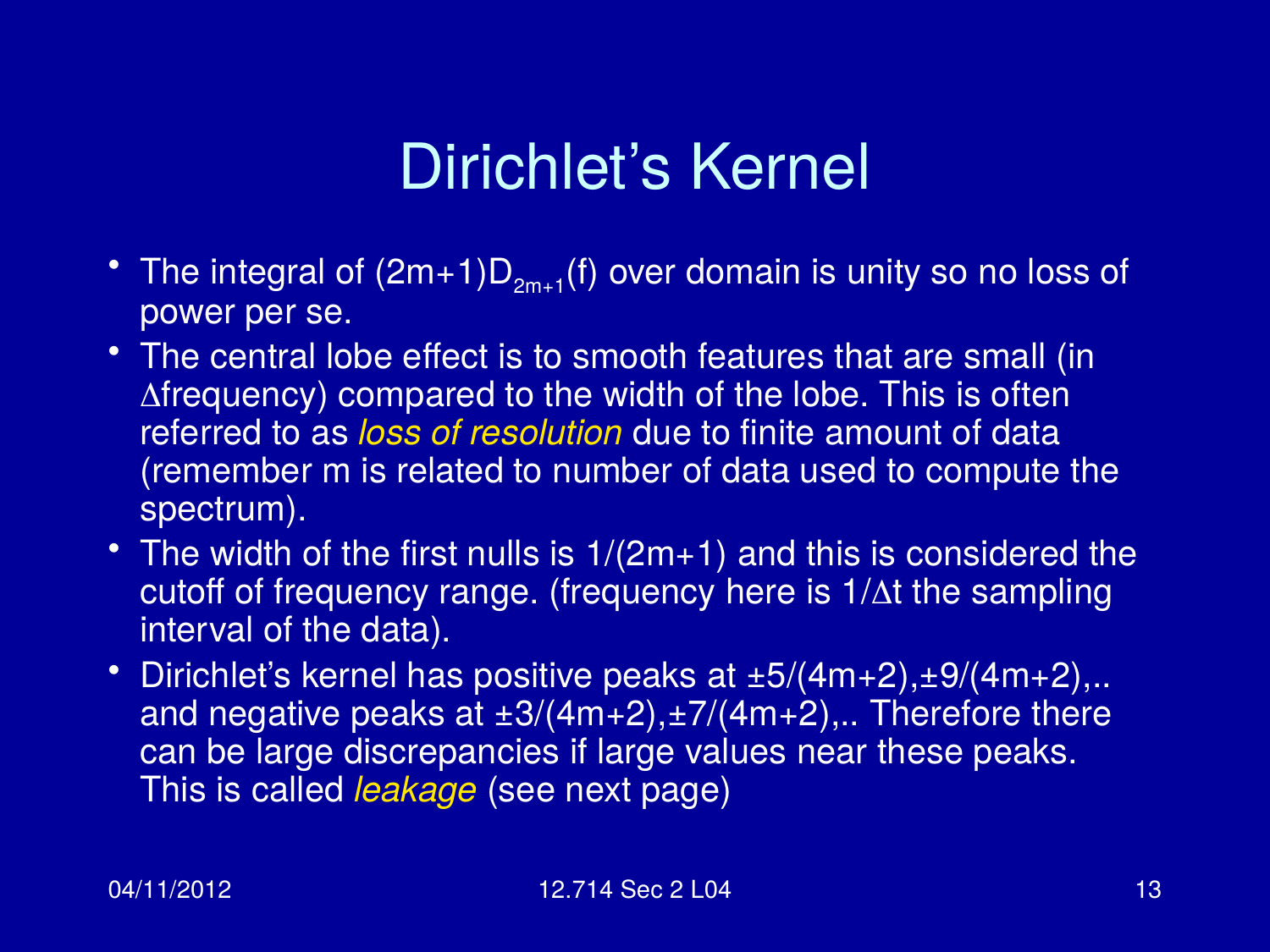

# Dirichlet’s Kernel
The integral of (2m+1)D2m+1(f) over domain is unity so no loss of power per se.
The central lobe effect is to smooth features that are small (in Δfrequency) compared to the width of the lobe. This is often referred to as loss of resolution due to finite amount of data (remember m is related to number of data used to compute the spectrum).
The width of the first nulls is 1/(2m+1) and this is considered the cutoff of frequency range. (frequency here is 1/Δt the sampling interval of the data).
Dirichlet’s kernel has positive peaks at ±5/(4m+2),±9/(4m+2),.. and negative peaks at ±3/(4m+2),±7/(4m+2),.. Therefore there can be large discrepancies if large values near these peaks.  This is called leakage (see next page)
04/11/2012
12.714 Sec 2 L04
13